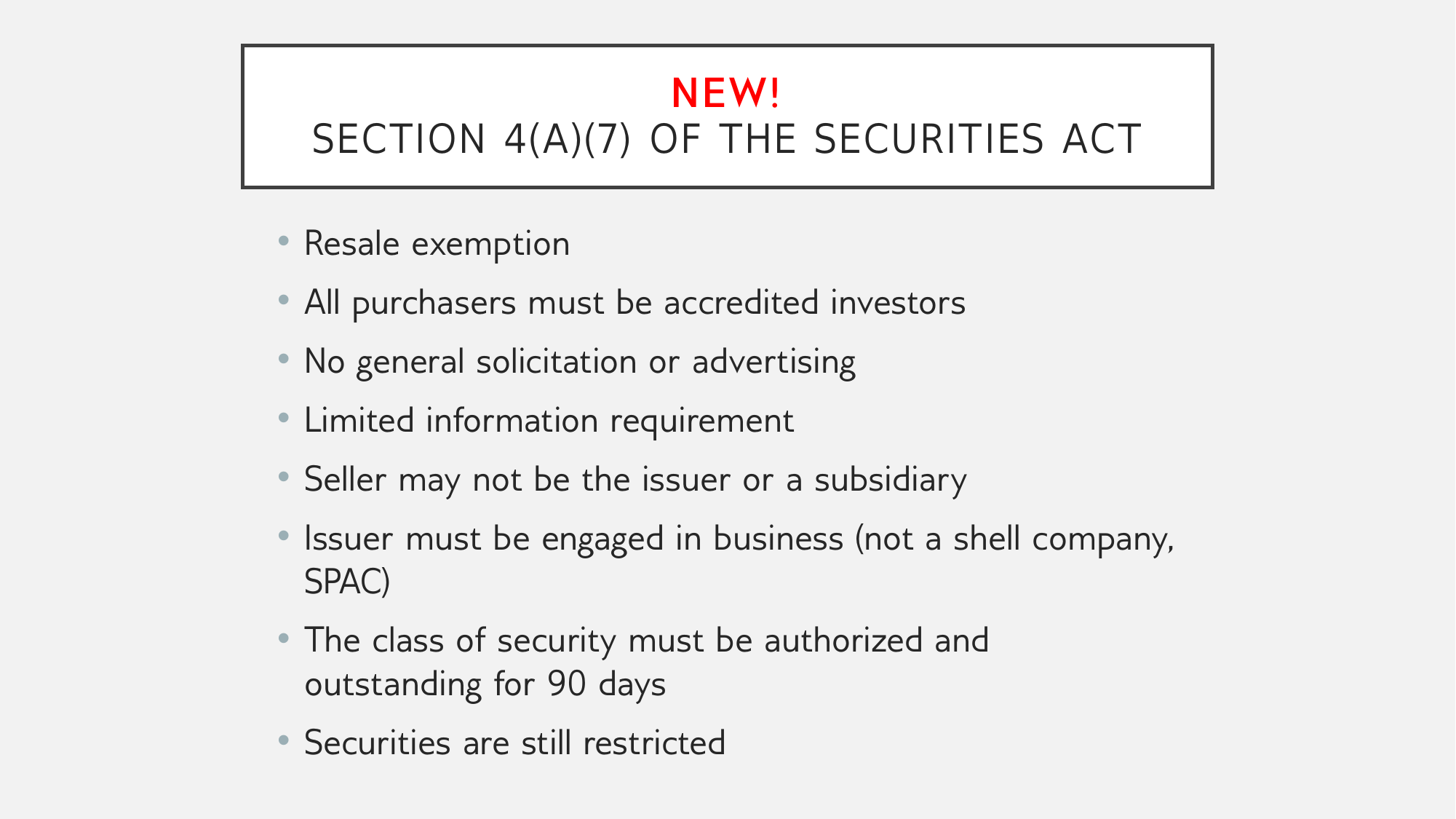

# NEW! Section 4(a)(7) of the securities act
Resale exemption
All purchasers must be accredited investors
No general solicitation or advertising
Limited information requirement
Seller may not be the issuer or a subsidiary
Issuer must be engaged in business (not a shell company, SPAC)
The class of security must be authorized and outstanding for 90 days
Securities are still restricted